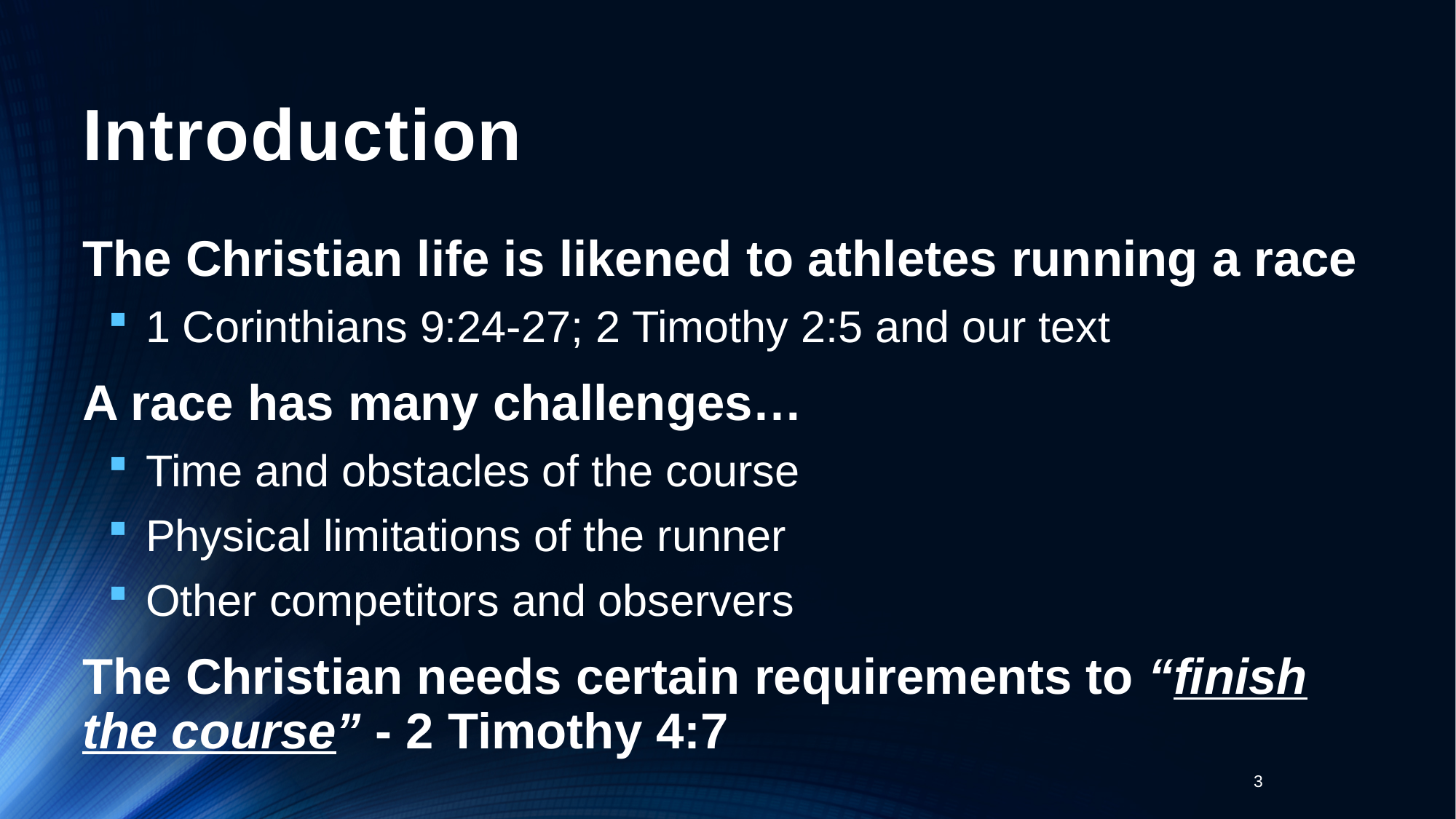

# Introduction
The Christian life is likened to athletes running a race
 1 Corinthians 9:24-27; 2 Timothy 2:5 and our text
A race has many challenges…
 Time and obstacles of the course
 Physical limitations of the runner
 Other competitors and observers
The Christian needs certain requirements to “finish the course” - 2 Timothy 4:7

3